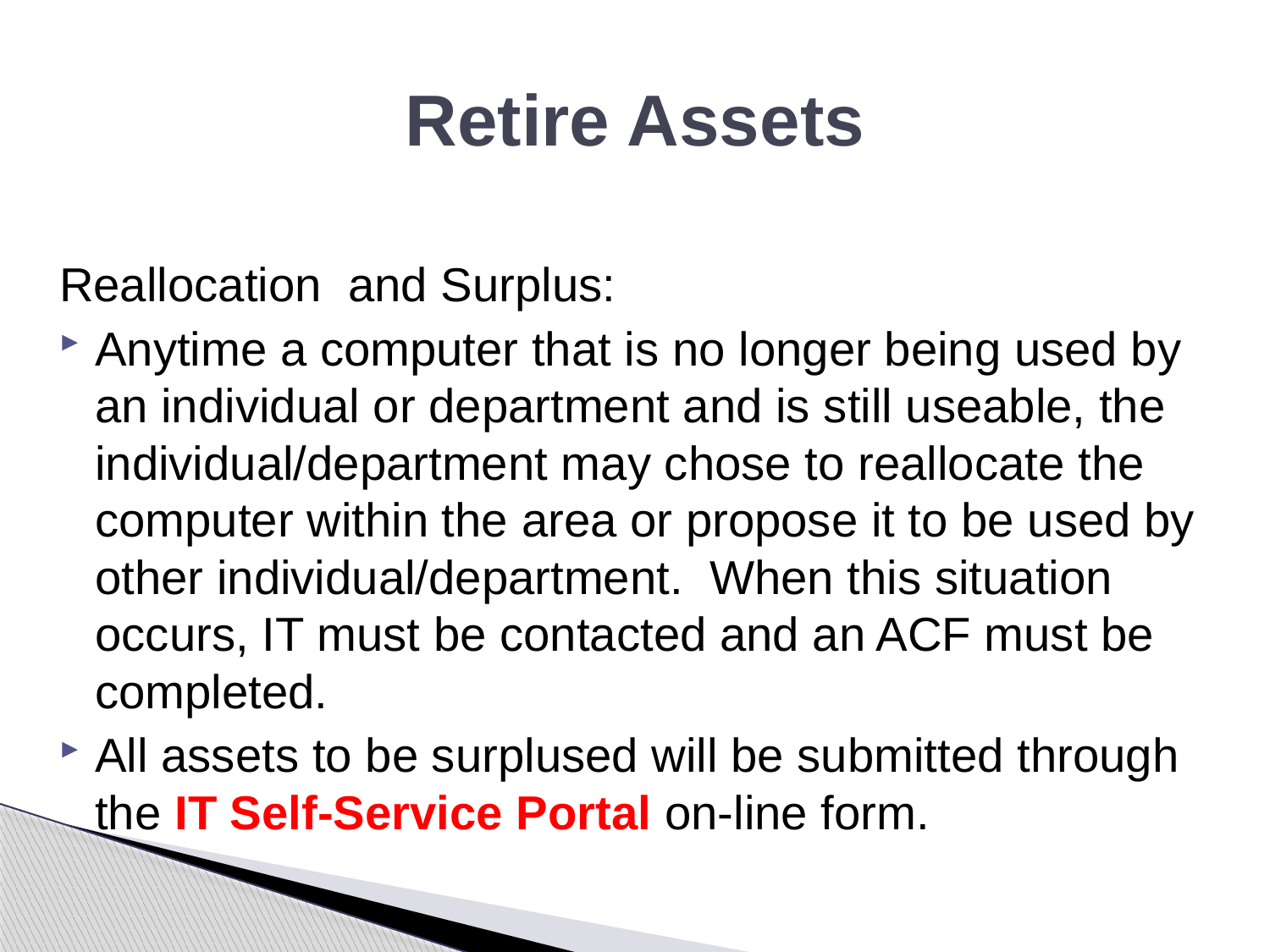

# Retire Assets
Reallocation  and Surplus:
Anytime a computer that is no longer being used by an individual or department and is still useable, the individual/department may chose to reallocate the computer within the area or propose it to be used by other individual/department.  When this situation occurs, IT must be contacted and an ACF must be completed.
All assets to be surplused will be submitted through the IT Self-Service Portal on-line form.